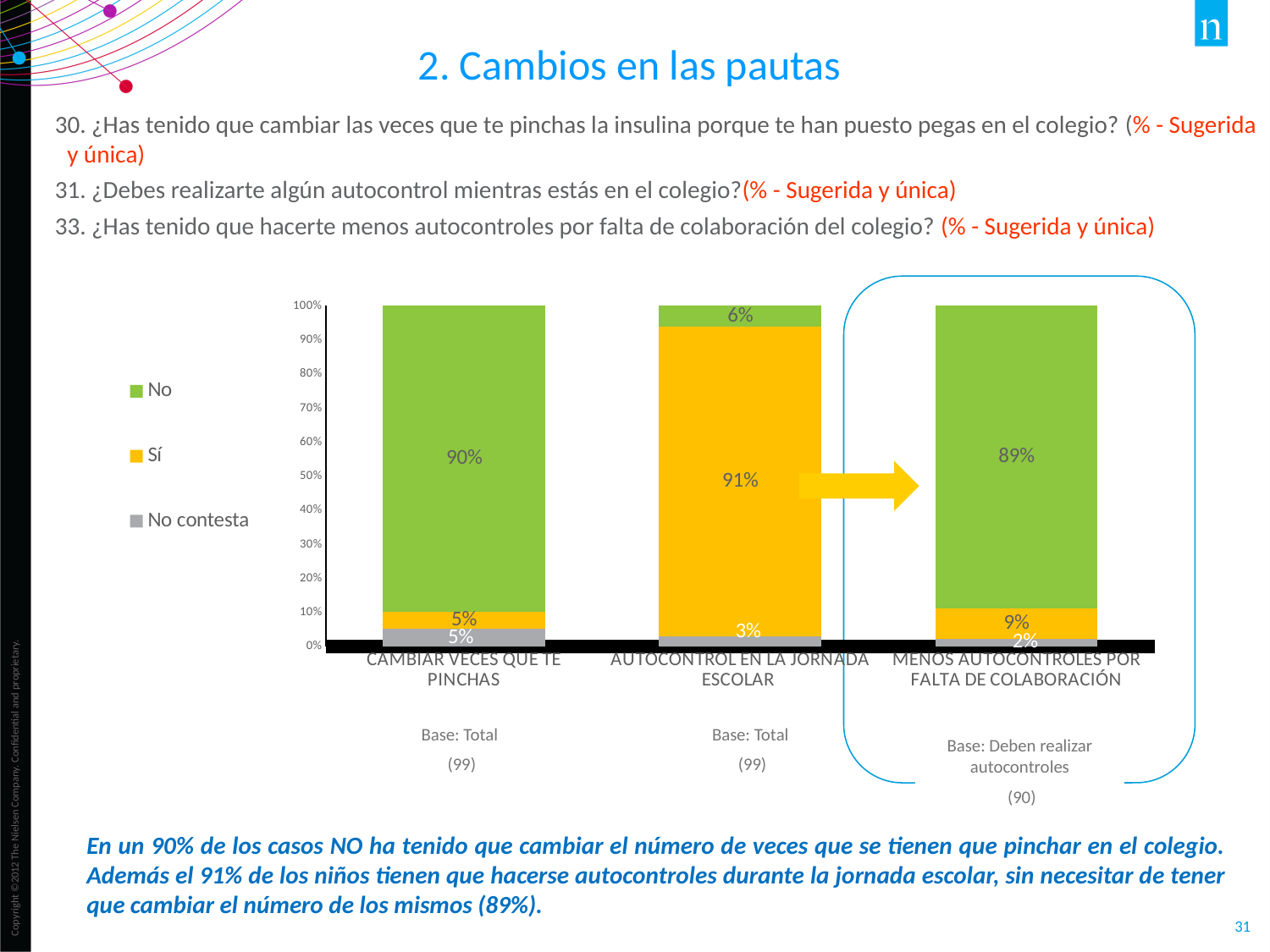

2. Cambios en las pautas
30. ¿Has tenido que cambiar las veces que te pinchas la insulina porque te han puesto pegas en el colegio? (% - Sugerida y única)
31. ¿Debes realizarte algún autocontrol mientras estás en el colegio?(% - Sugerida y única)
33. ¿Has tenido que hacerte menos autocontroles por falta de colaboración del colegio? (% - Sugerida y única)

### Chart

| Category | No contesta | Sí | No |
|---|---|---|---|
| CAMBIAR VECES QUE TE PINCHAS | 0.051 | 0.051 | 0.899 |
| AUTOCONTROL EN LA JORNADA ESCOLAR  | 0.03 | 0.909 | 0.061 |
| MENOS AUTOCONTROLES POR FALTA DE COLABORACIÓN | 0.022 | 0.089 | 0.889 |

Base: Total
 (99)
Base: Total
 (99)
Base: Deben realizar autocontroles
 (90)
En un 90% de los casos NO ha tenido que cambiar el número de veces que se tienen que pinchar en el colegio. Además el 91% de los niños tienen que hacerse autocontroles durante la jornada escolar, sin necesitar de tener que cambiar el número de los mismos (89%).